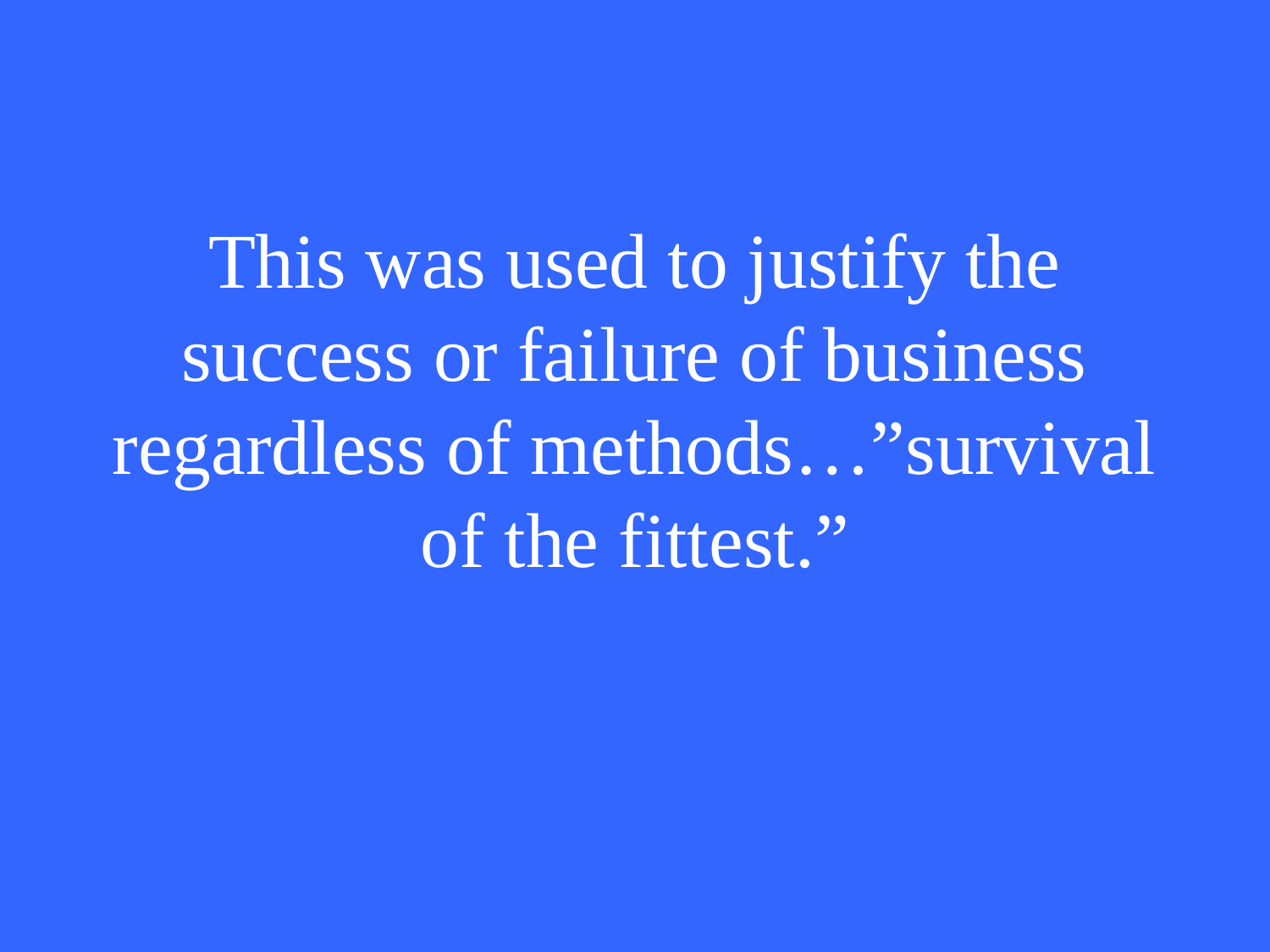

# This was used to justify the success or failure of business regardless of methods…”survival of the fittest.”